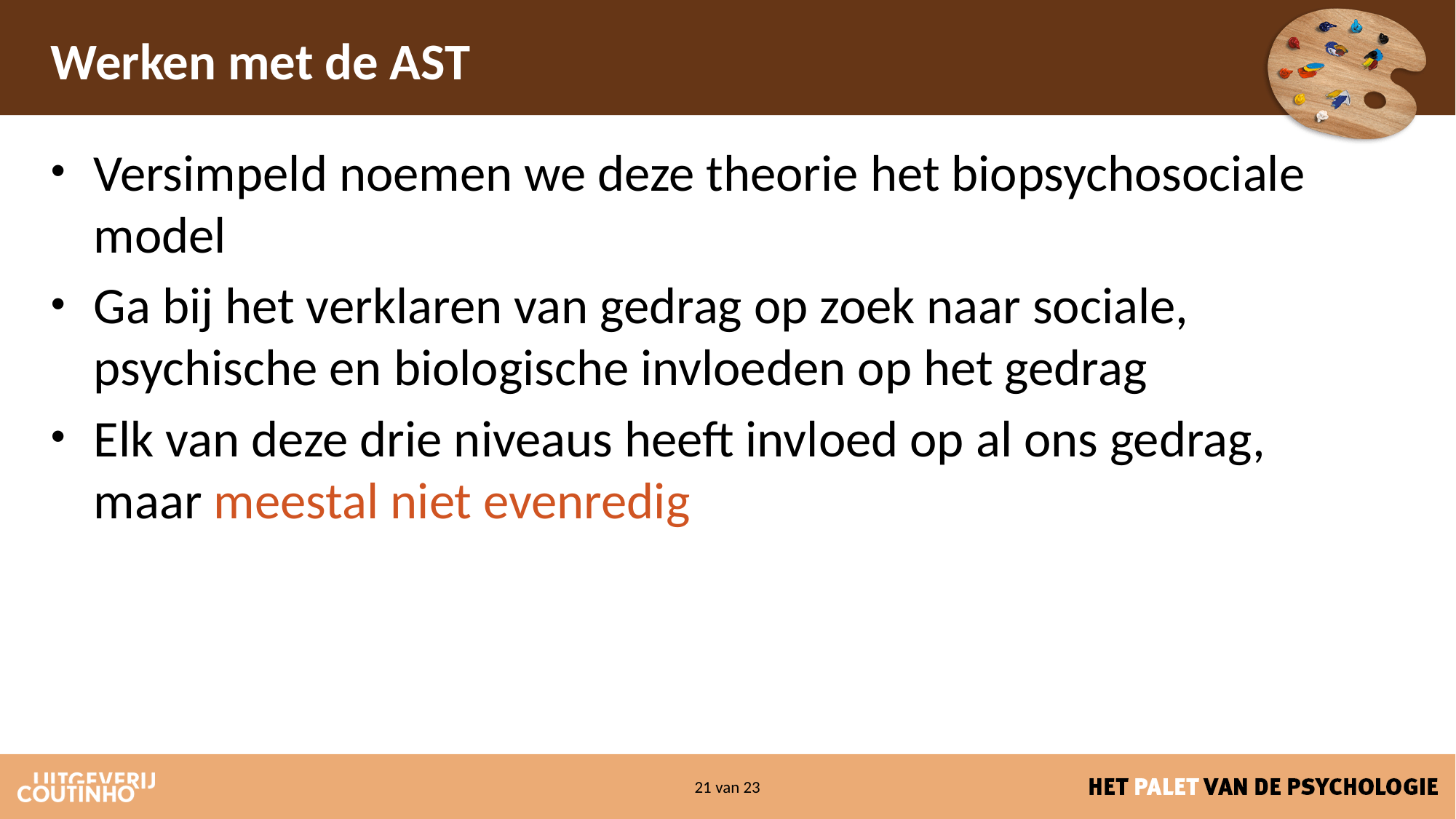

Werken met de AST
Versimpeld noemen we deze theorie het biopsychosociale model
Ga bij het verklaren van gedrag op zoek naar sociale, psychische en biologische invloeden op het gedrag
Elk van deze drie niveaus heeft invloed op al ons gedrag, maar meestal niet evenredig